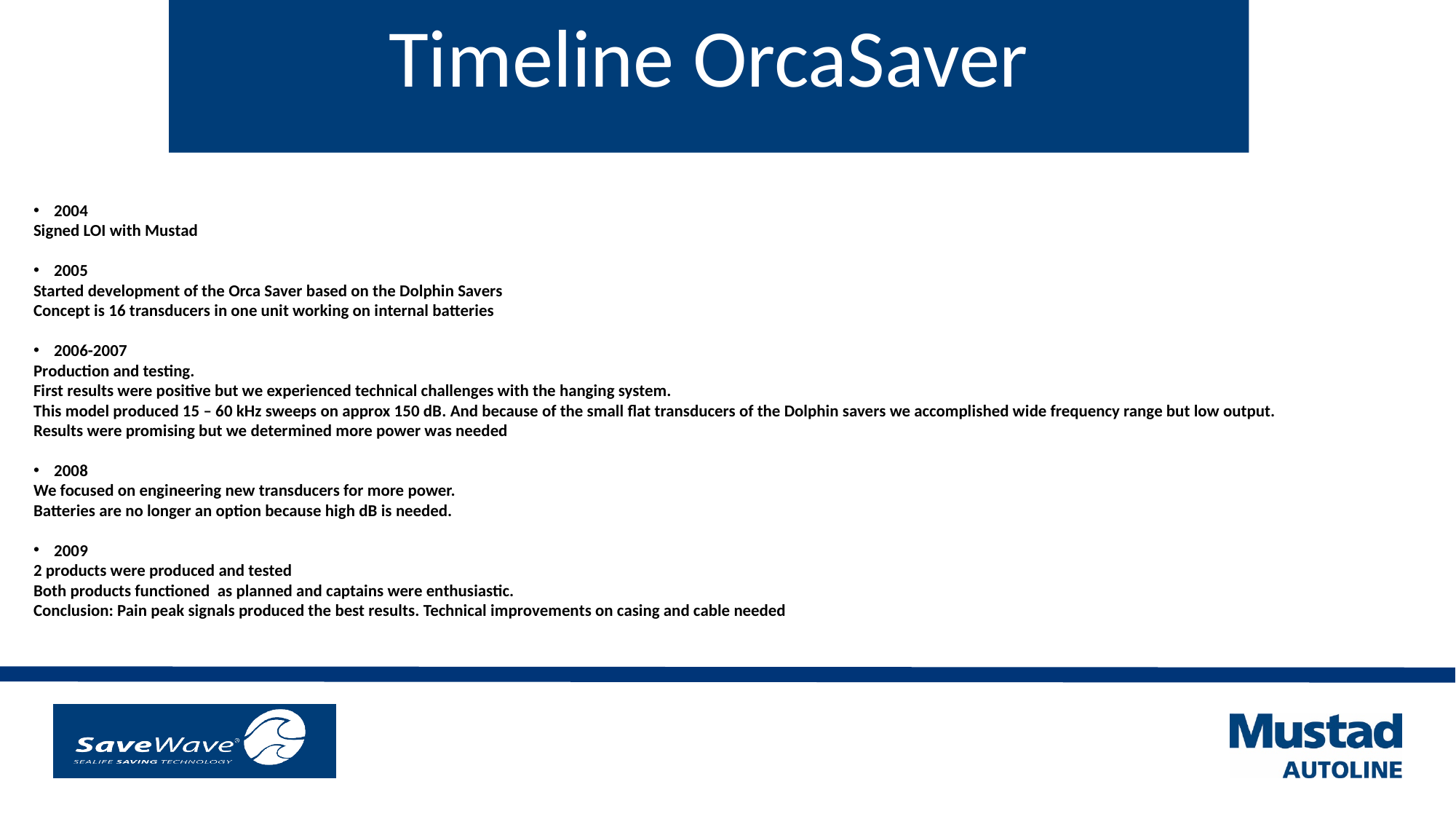

Timeline OrcaSaver
2004
Signed LOI with Mustad

2005
Started development of the Orca Saver based on the Dolphin Savers
Concept is 16 transducers in one unit working on internal batteries

2006-2007
Production and testing.
First results were positive but we experienced technical challenges with the hanging system.
This model produced 15 – 60 kHz sweeps on approx 150 dB. And because of the small flat transducers of the Dolphin savers we accomplished wide frequency range but low output.
Results were promising but we determined more power was needed

2008
We focused on engineering new transducers for more power.
Batteries are no longer an option because high dB is needed.

2009
2 products were produced and tested
Both products functioned  as planned and captains were enthusiastic.
Conclusion: Pain peak signals produced the best results. Technical improvements on casing and cable needed